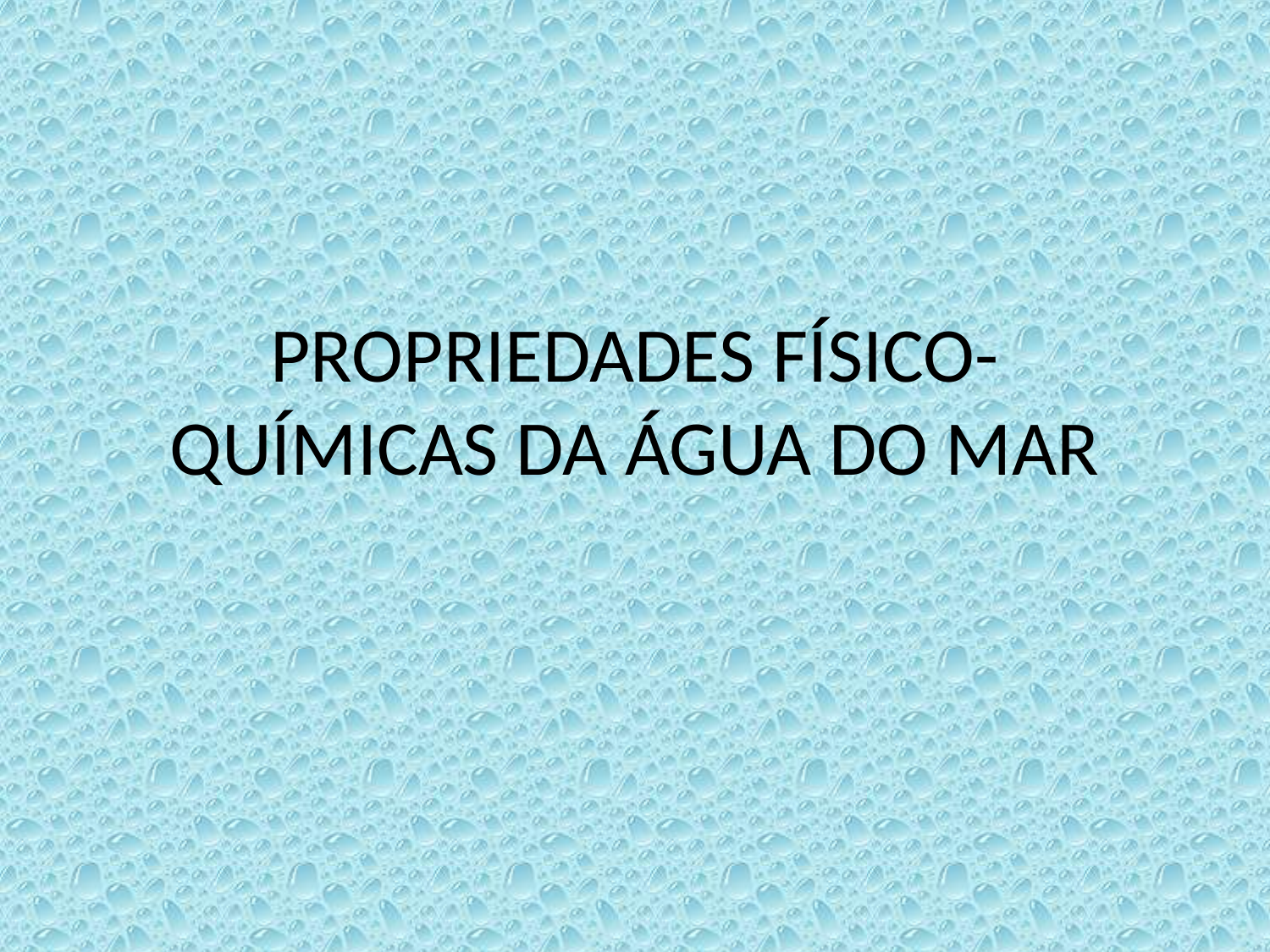

# PROPRIEDADES FÍSICO-QUÍMICAS DA ÁGUA DO MAR